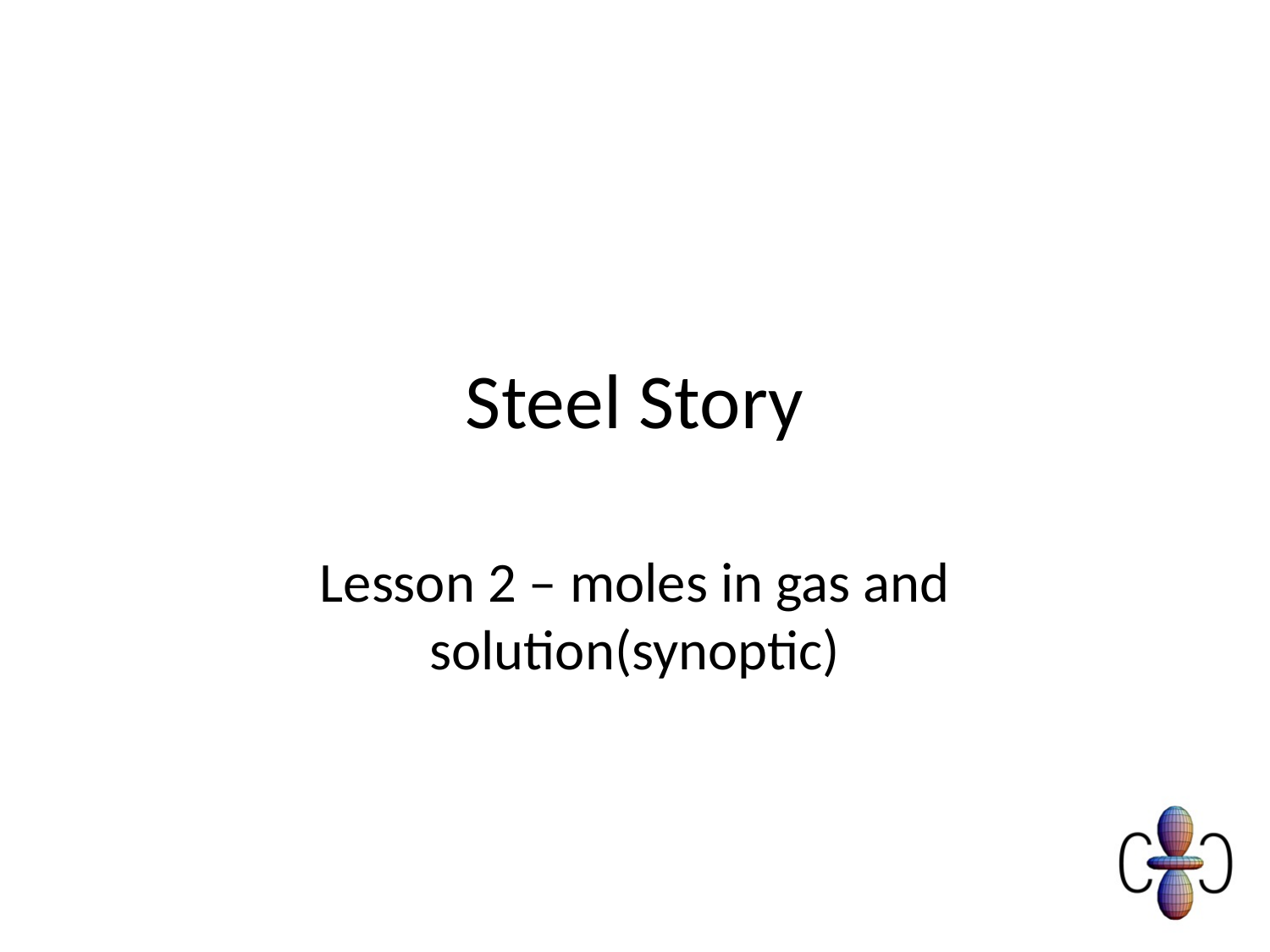

# Steel Story
Lesson 2 – moles in gas and solution(synoptic)